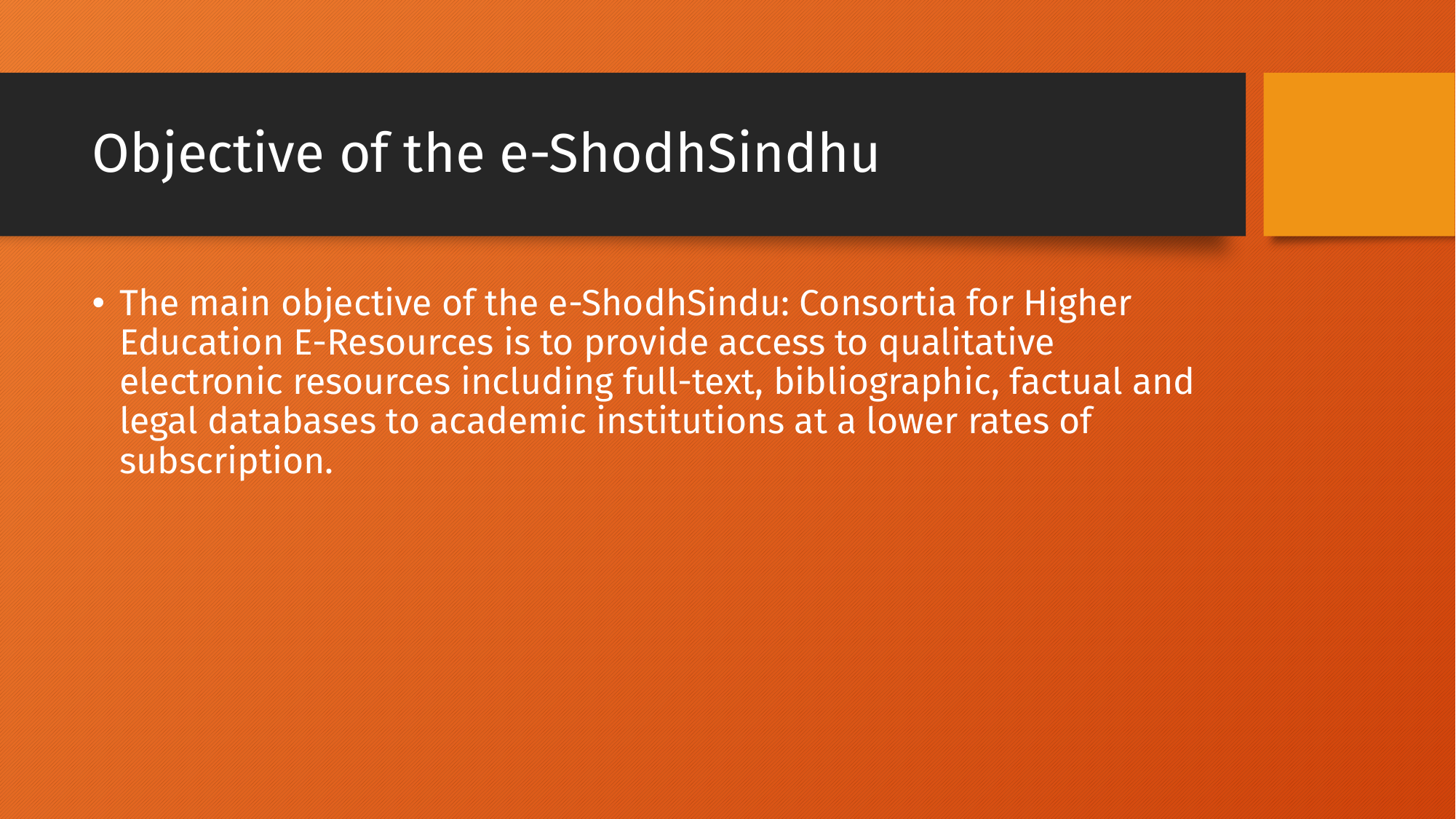

# Objective of the e-ShodhSindhu
The main objective of the e-ShodhSindu: Consortia for Higher Education E-Resources is to provide access to qualitative electronic resources including full-text, bibliographic, factual and legal databases to academic institutions at a lower rates of subscription.